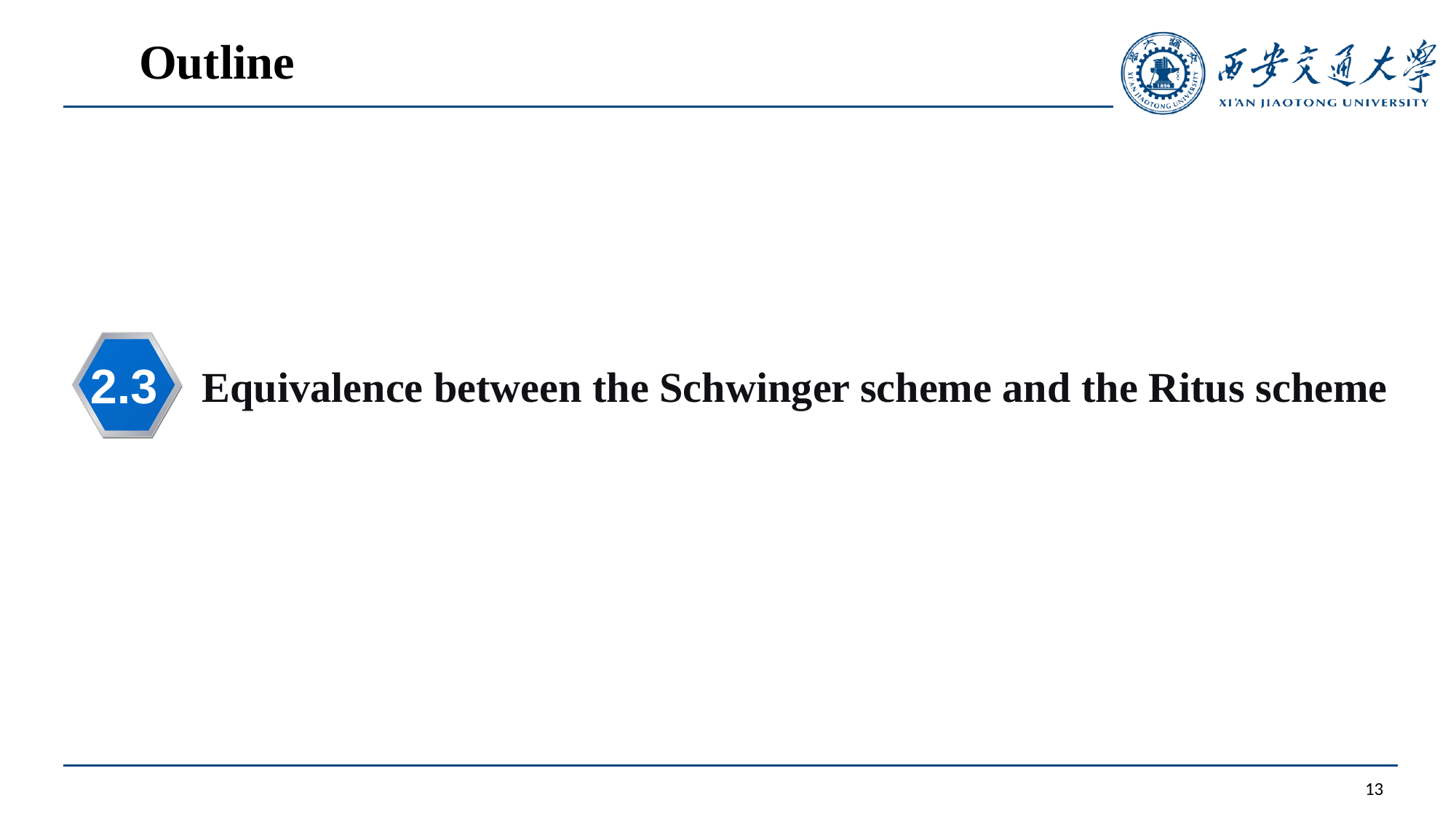

Outline

2.3
Equivalence between the Schwinger scheme and the Ritus scheme
13